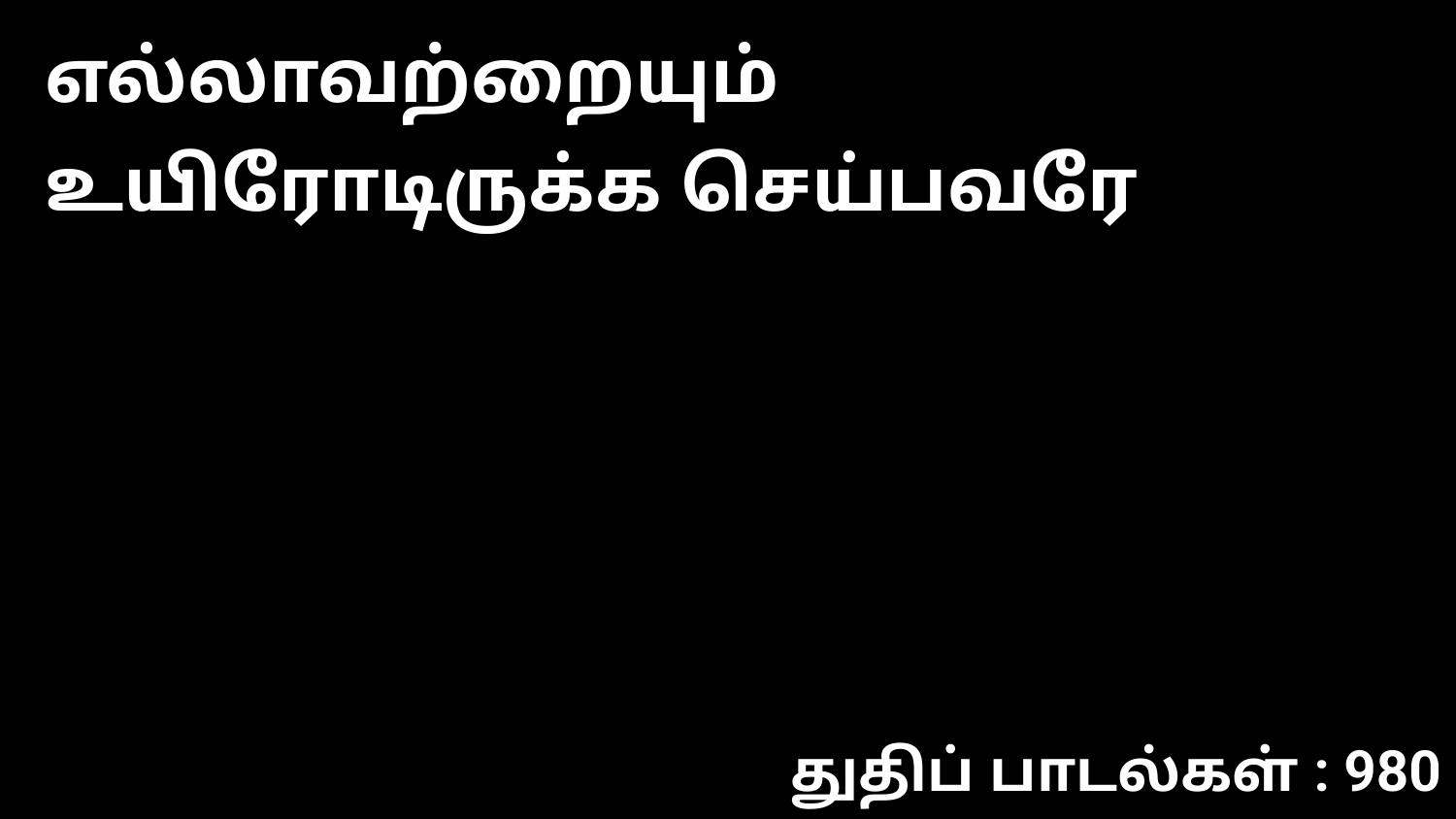

எல்லாவற்றையும் உயிரோடிருக்க செய்பவரே
துதிப் பாடல்கள் : 980